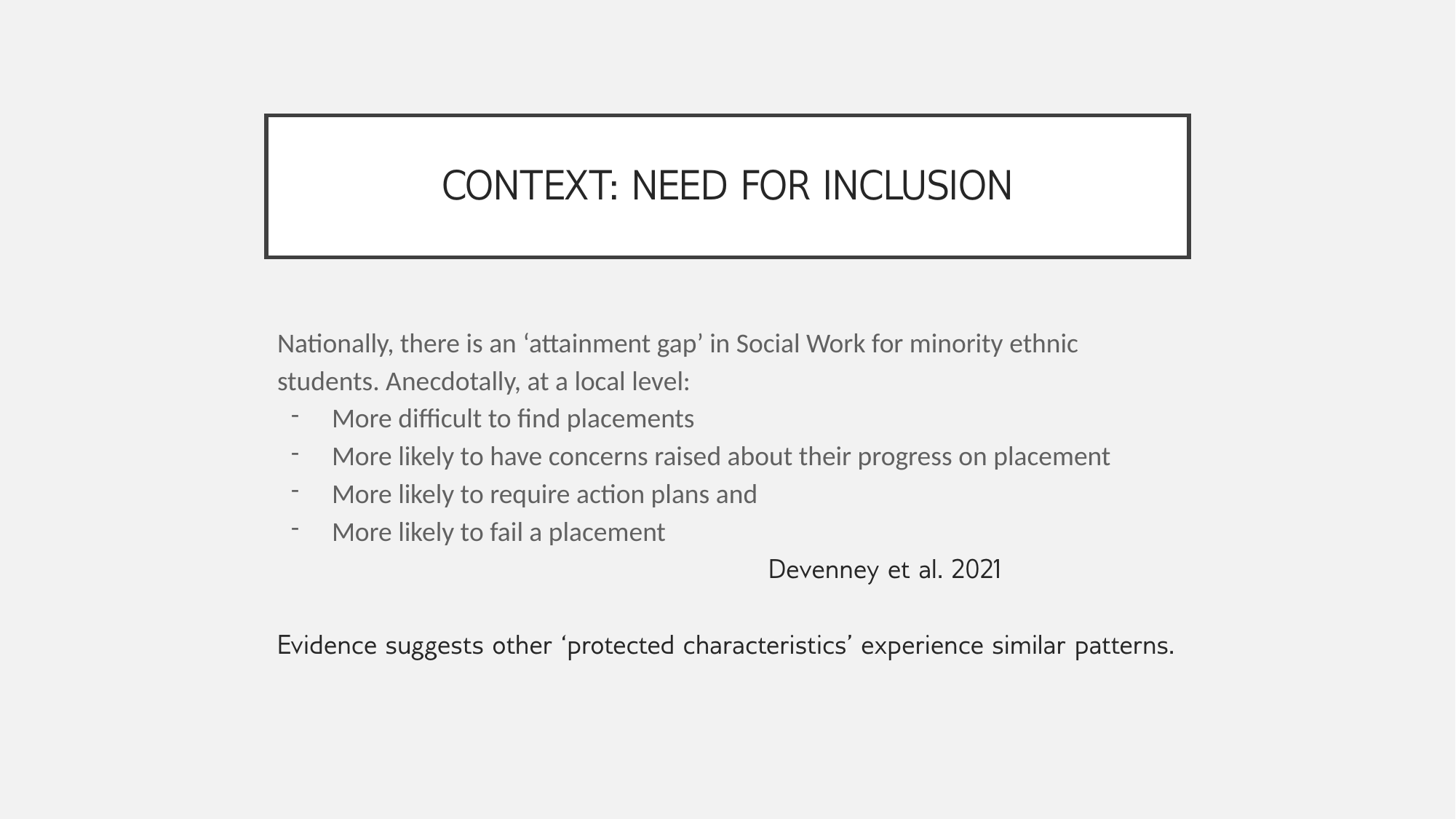

# CONTEXT: NEED FOR INCLUSION
Nationally, there is an ‘attainment gap’ in Social Work for minority ethnic students. Anecdotally, at a local level:
More difficult to find placements
More likely to have concerns raised about their progress on placement
More likely to require action plans and
More likely to fail a placement
Devenney et al. 2021

Evidence suggests other ‘protected characteristics’ experience similar patterns.